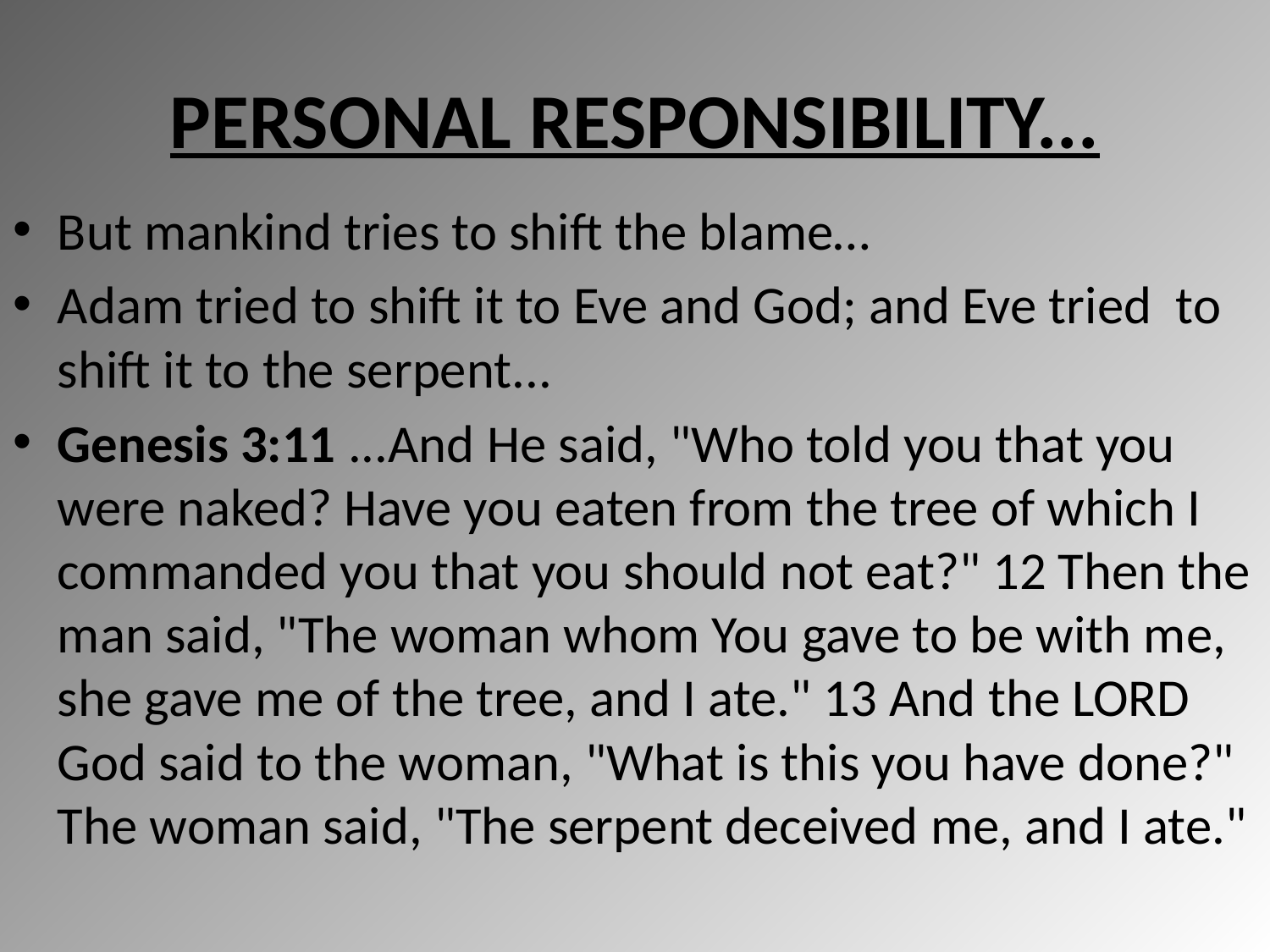

# PERSONAL RESPONSIBILITY...
But mankind tries to shift the blame…
Adam tried to shift it to Eve and God; and Eve tried  to shift it to the serpent...
Genesis 3:11 ...And He said, "Who told you that you were naked? Have you eaten from the tree of which I commanded you that you should not eat?" 12 Then the man said, "The woman whom You gave to be with me, she gave me of the tree, and I ate." 13 And the LORD God said to the woman, "What is this you have done?" The woman said, "The serpent deceived me, and I ate."